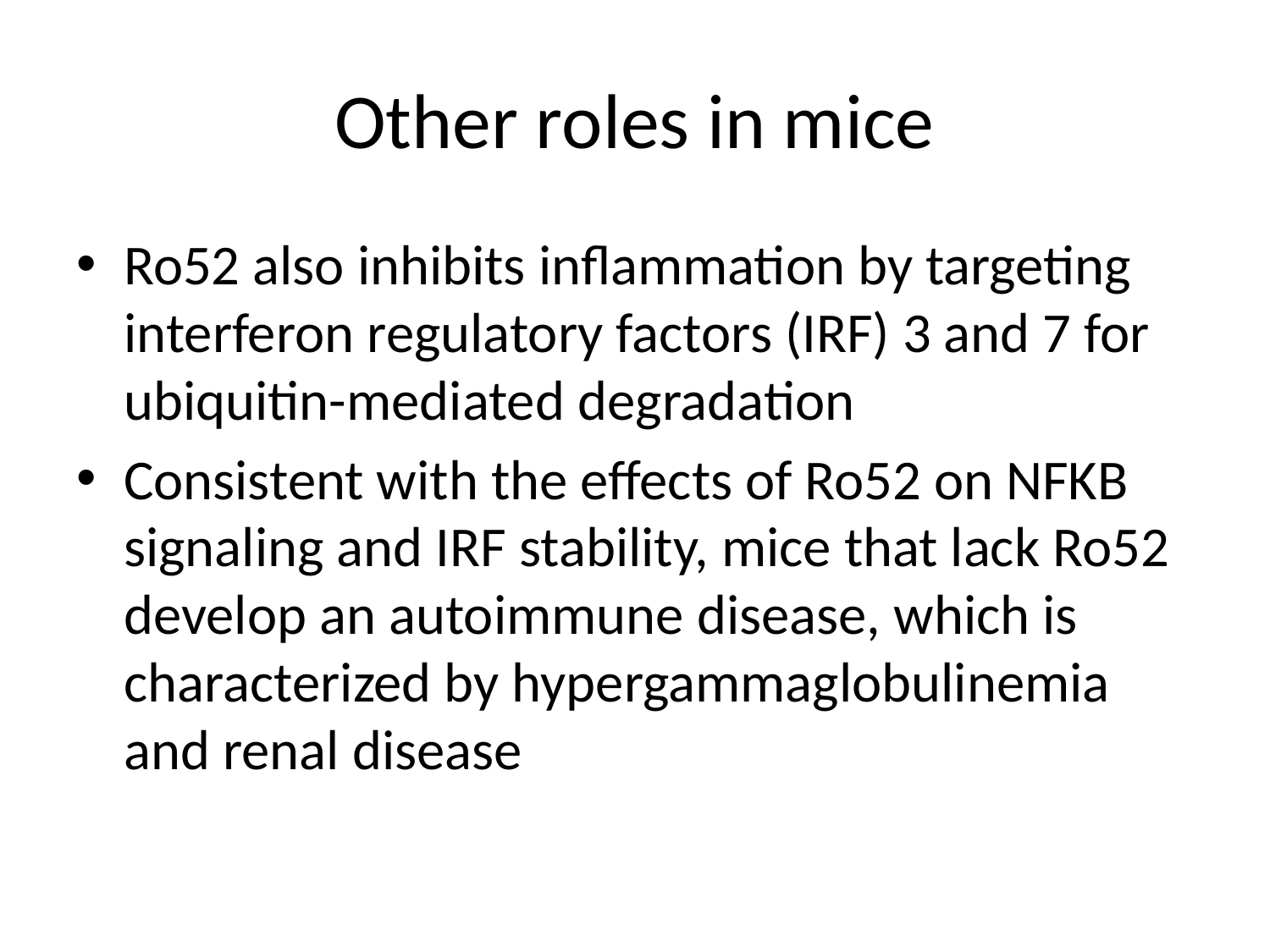

# Other roles in mice
Ro52 also inhibits inflammation by targeting interferon regulatory factors (IRF) 3 and 7 for ubiquitin-mediated degradation
Consistent with the effects of Ro52 on NFKB signaling and IRF stability, mice that lack Ro52 develop an autoimmune disease, which is characterized by hypergammaglobulinemia and renal disease